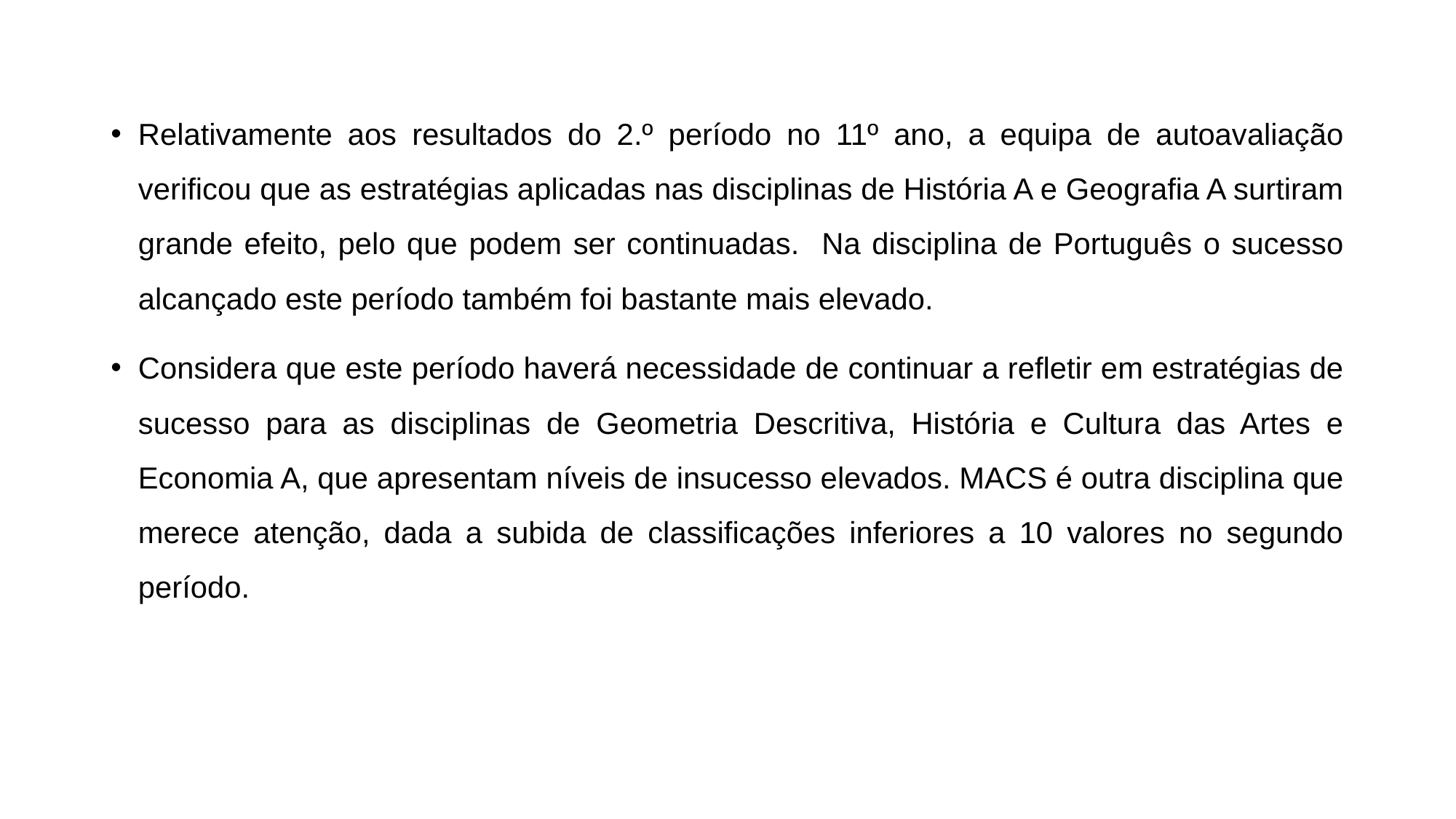

Relativamente aos resultados do 2.º período no 11º ano, a equipa de autoavaliação verificou que as estratégias aplicadas nas disciplinas de História A e Geografia A surtiram grande efeito, pelo que podem ser continuadas.  Na disciplina de Português o sucesso alcançado este período também foi bastante mais elevado.
Considera que este período haverá necessidade de continuar a refletir em estratégias de sucesso para as disciplinas de Geometria Descritiva, História e Cultura das Artes e Economia A, que apresentam níveis de insucesso elevados. MACS é outra disciplina que merece atenção, dada a subida de classificações inferiores a 10 valores no segundo período.